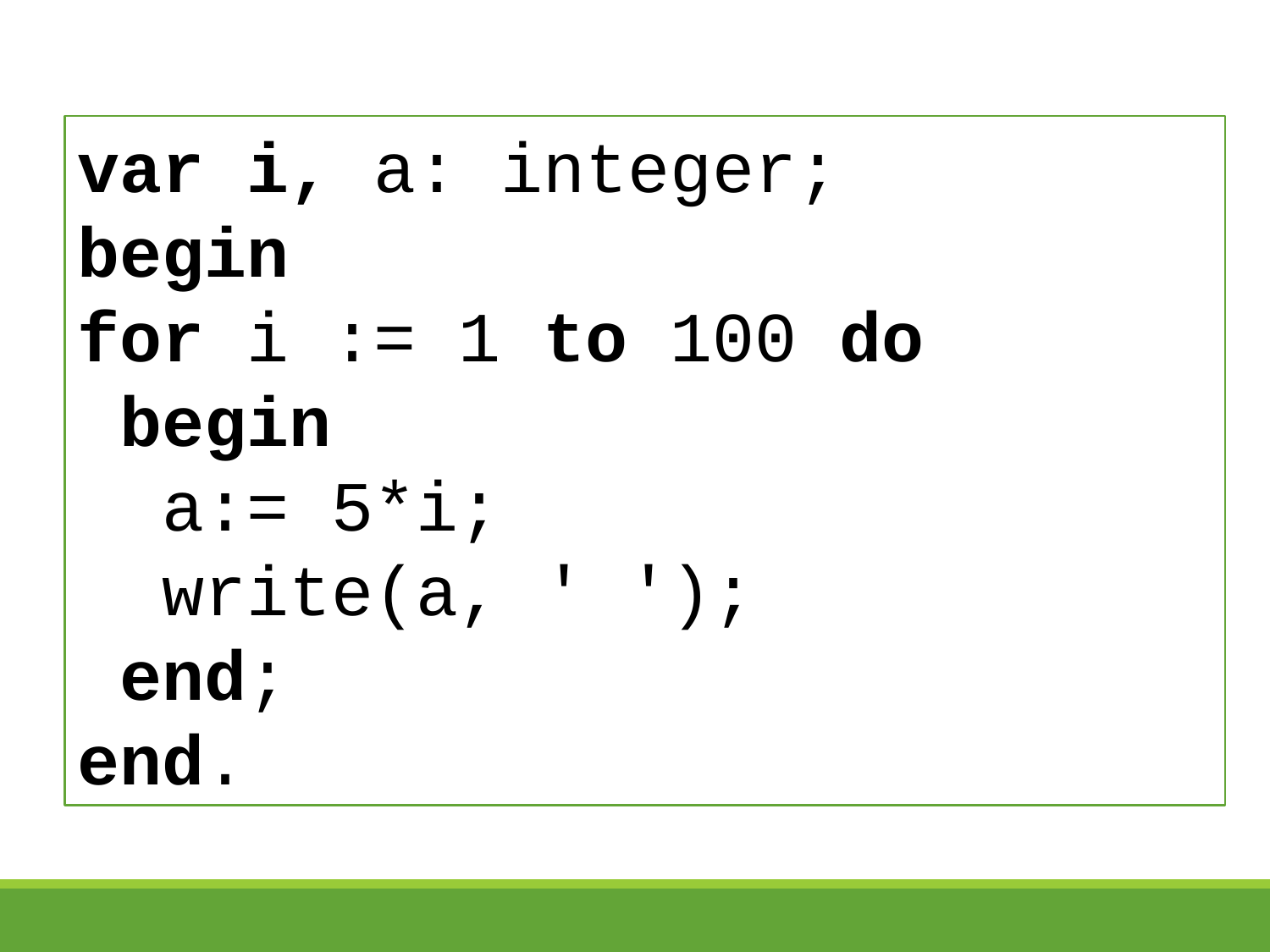

var i, a: integer;
begin
for i := 1 to 100 do
 begin
  a:= 5*i;
  write(a, ' ');
 end;
end.